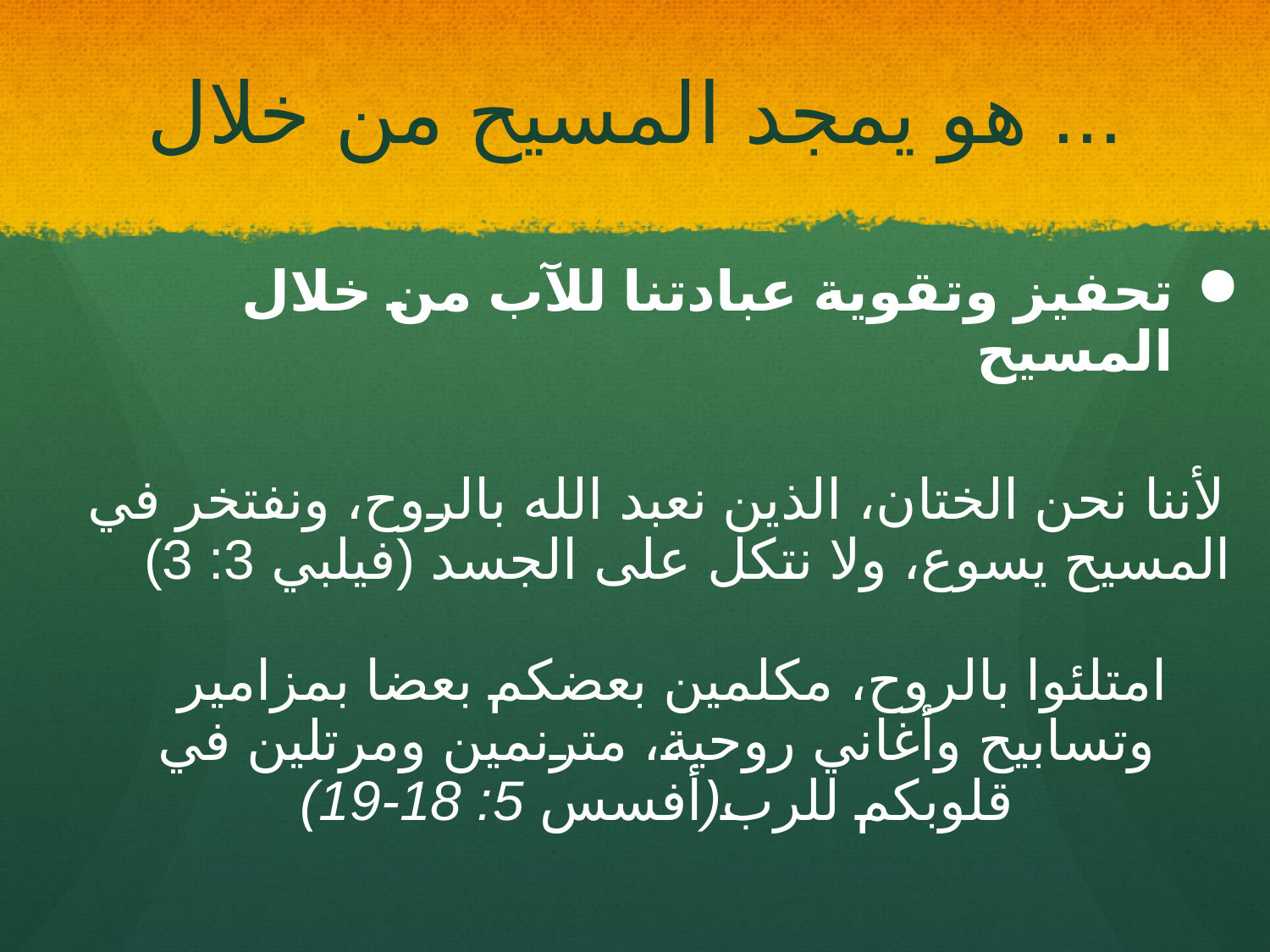

# هو يمجد المسيح من خلال ...
تحفيز وتقوية عبادتنا للآب من خلال المسيح

لأننا نحن الختان، الذين نعبد الله بالروح، ونفتخر في المسيح يسوع، ولا نتكل على الجسد (فيلبي 3: 3)

امتلئوا بالروح، مكلمين بعضكم بعضا بمزامير وتسابيح وأغاني روحية، مترنمين ومرتلين في قلوبكم للرب(أفسس 5: 18-19)